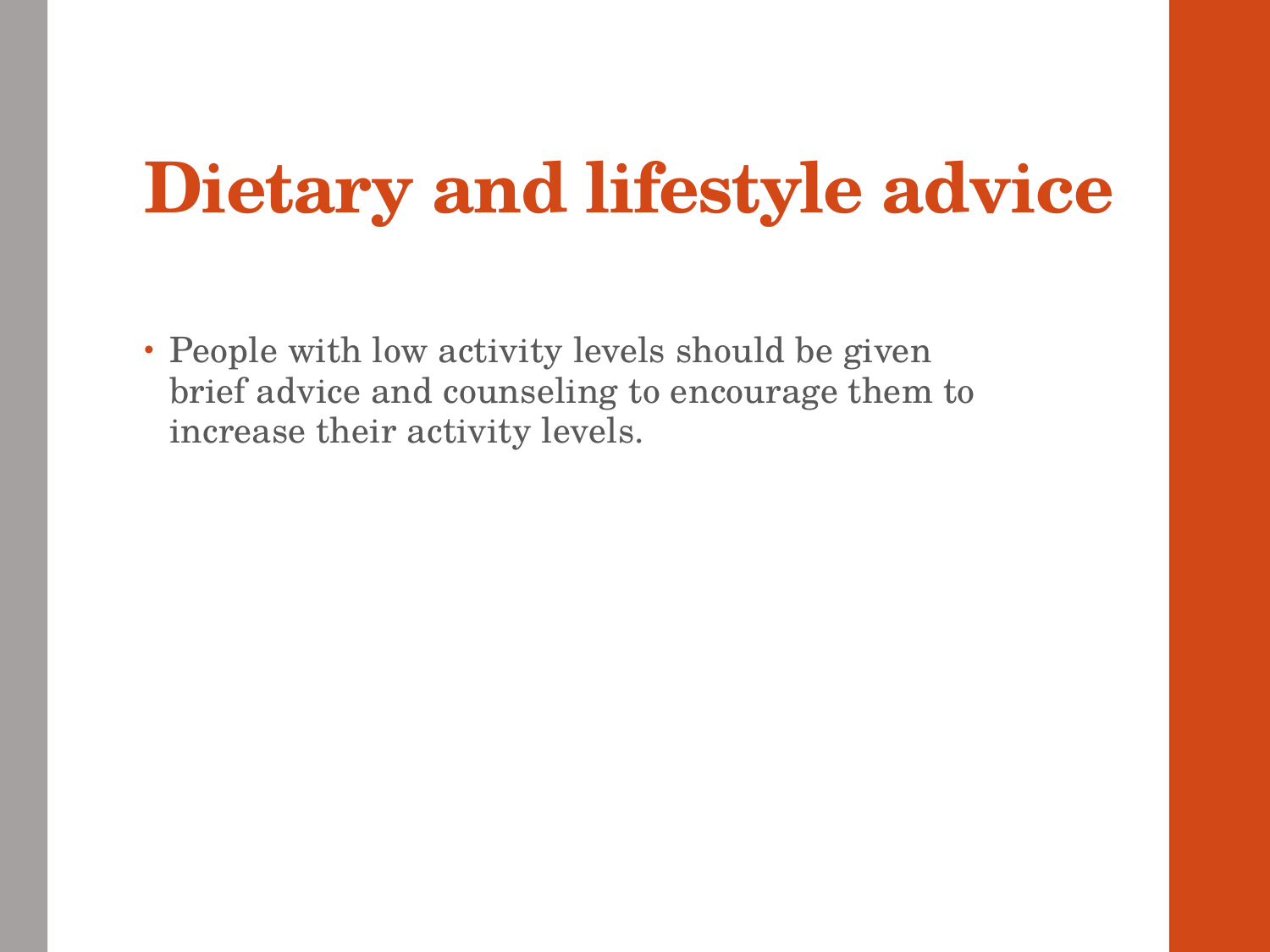

# Dietary and lifestyle advice

People with low activity levels should be given brief advice and counseling to encourage them to increase their activity levels.